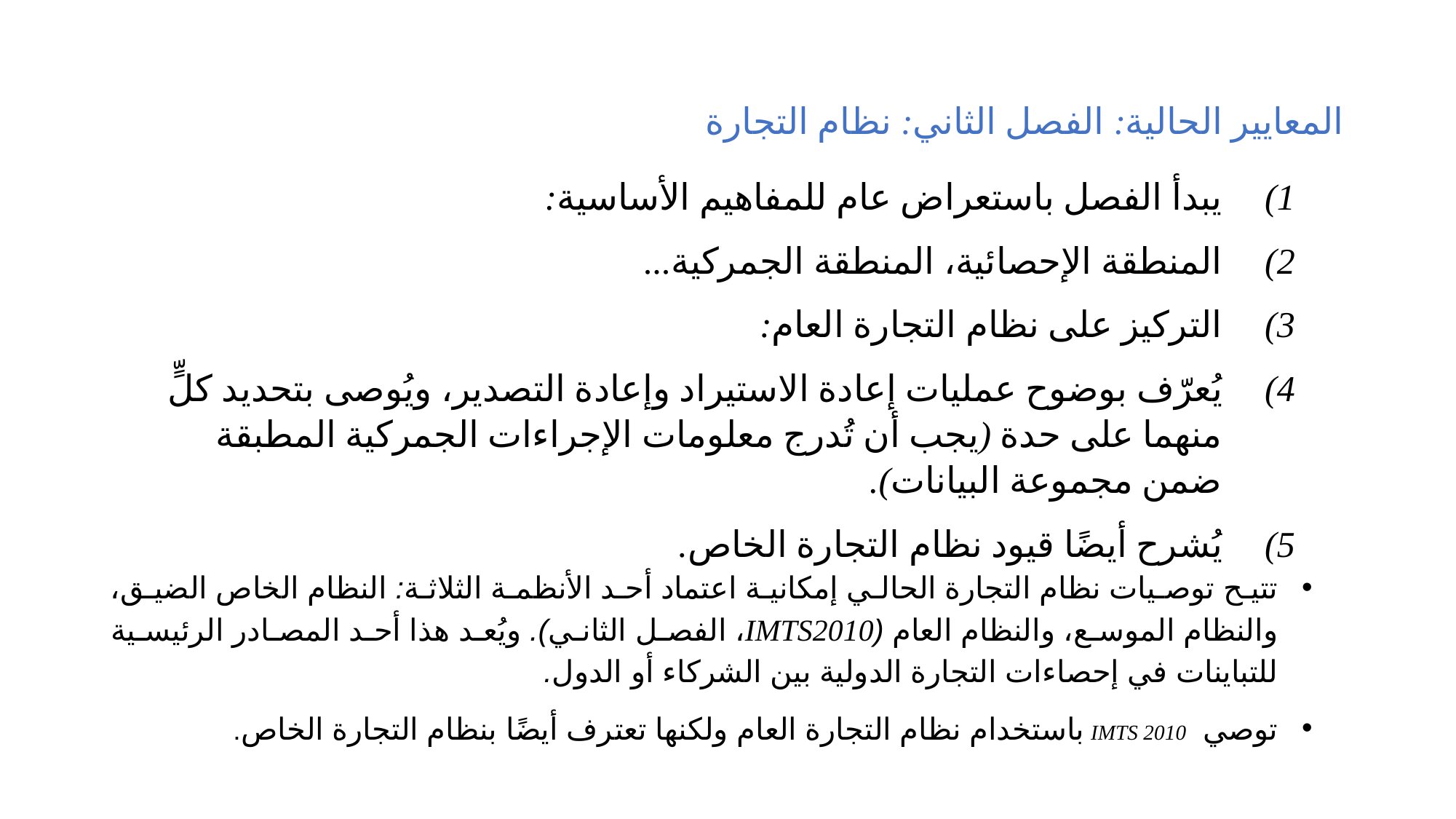

# المعايير الحالية: الفصل الثاني: نظام التجارة

يبدأ الفصل باستعراض عام للمفاهيم الأساسية:
المنطقة الإحصائية، المنطقة الجمركية...
التركيز على نظام التجارة العام:
يُعرّف بوضوح عمليات إعادة الاستيراد وإعادة التصدير، ويُوصى بتحديد كلٍّ منهما على حدة (يجب أن تُدرج معلومات الإجراءات الجمركية المطبقة ضمن مجموعة البيانات).
يُشرح أيضًا قيود نظام التجارة الخاص.
تتيح توصيات نظام التجارة الحالي إمكانية اعتماد أحد الأنظمة الثلاثة: النظام الخاص الضيق، والنظام الموسع، والنظام العام (IMTS2010، الفصل الثاني). ويُعد هذا أحد المصادر الرئيسية للتباينات في إحصاءات التجارة الدولية بين الشركاء أو الدول.
توصي  IMTS 2010 باستخدام نظام التجارة العام ولكنها تعترف أيضًا بنظام التجارة الخاص.